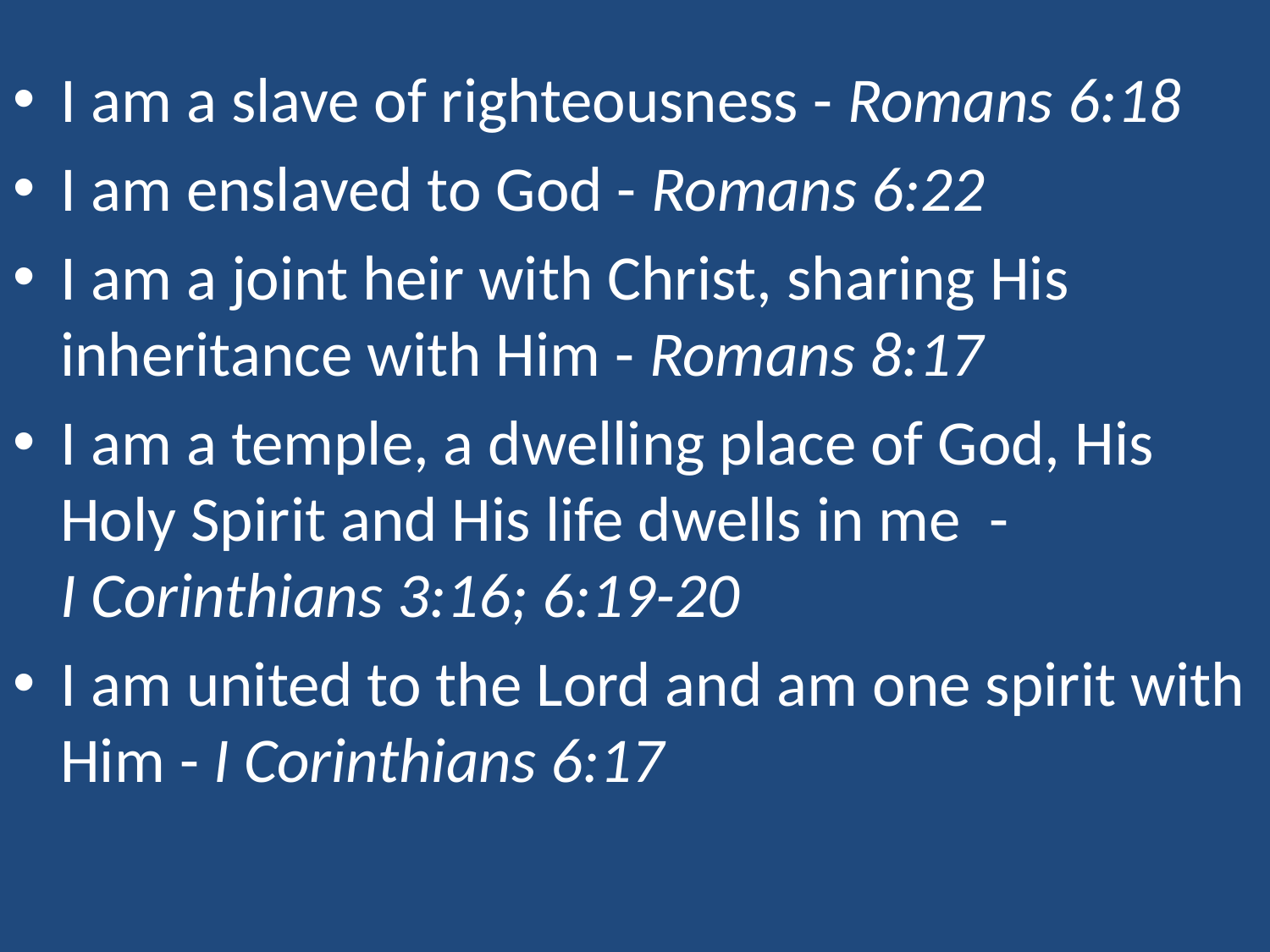

I am a slave of righteousness - Romans 6:18
I am enslaved to God - Romans 6:22
I am a joint heir with Christ, sharing His inheritance with Him - Romans 8:17
I am a temple, a dwelling place of God, His Holy Spirit and His life dwells in me  -                  I Corinthians 3:16; 6:19-20
I am united to the Lord and am one spirit with Him - I Corinthians 6:17